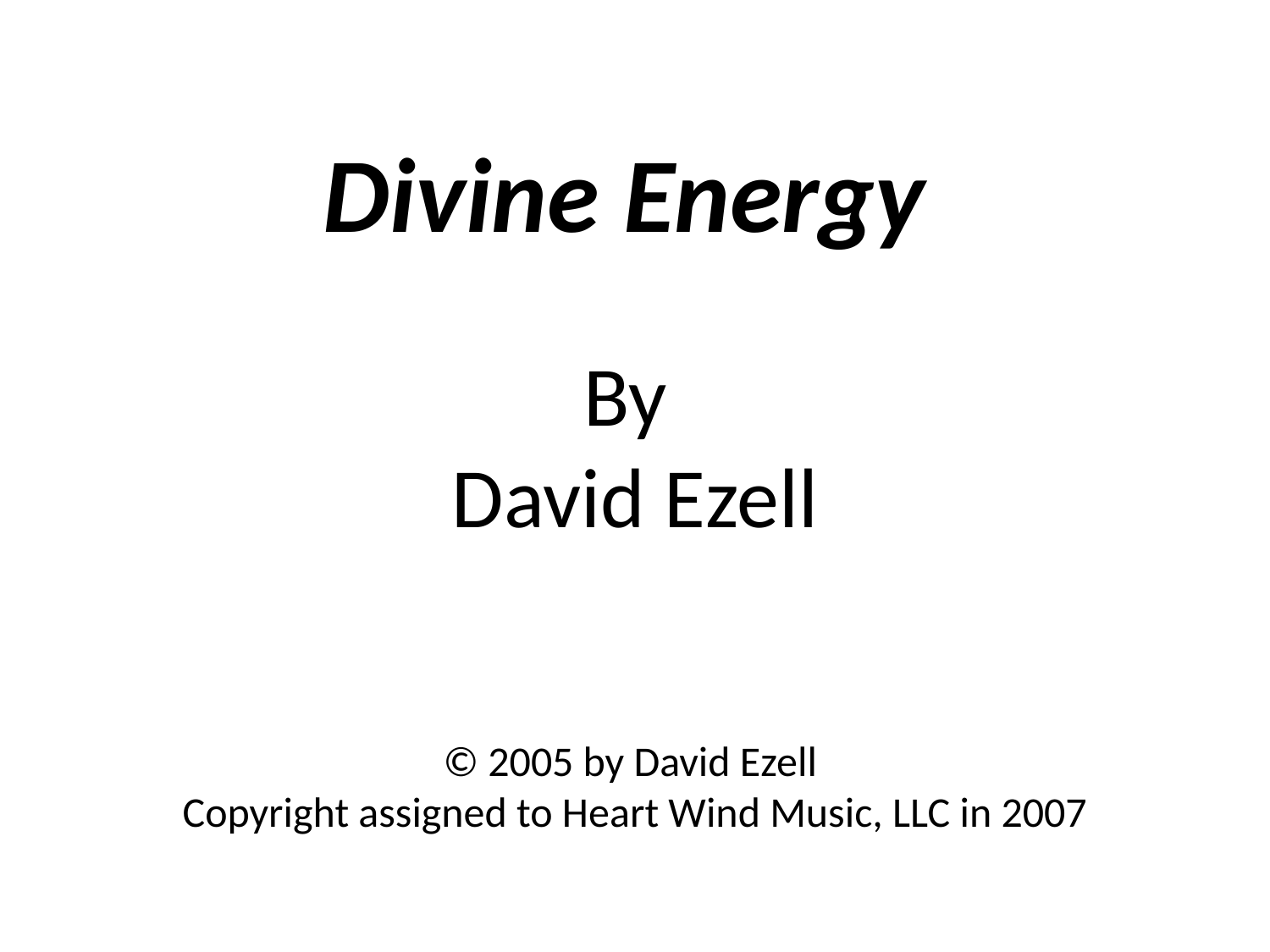

Divine Energy

By
David Ezell
© 2005 by David Ezell
Copyright assigned to Heart Wind Music, LLC in 2007